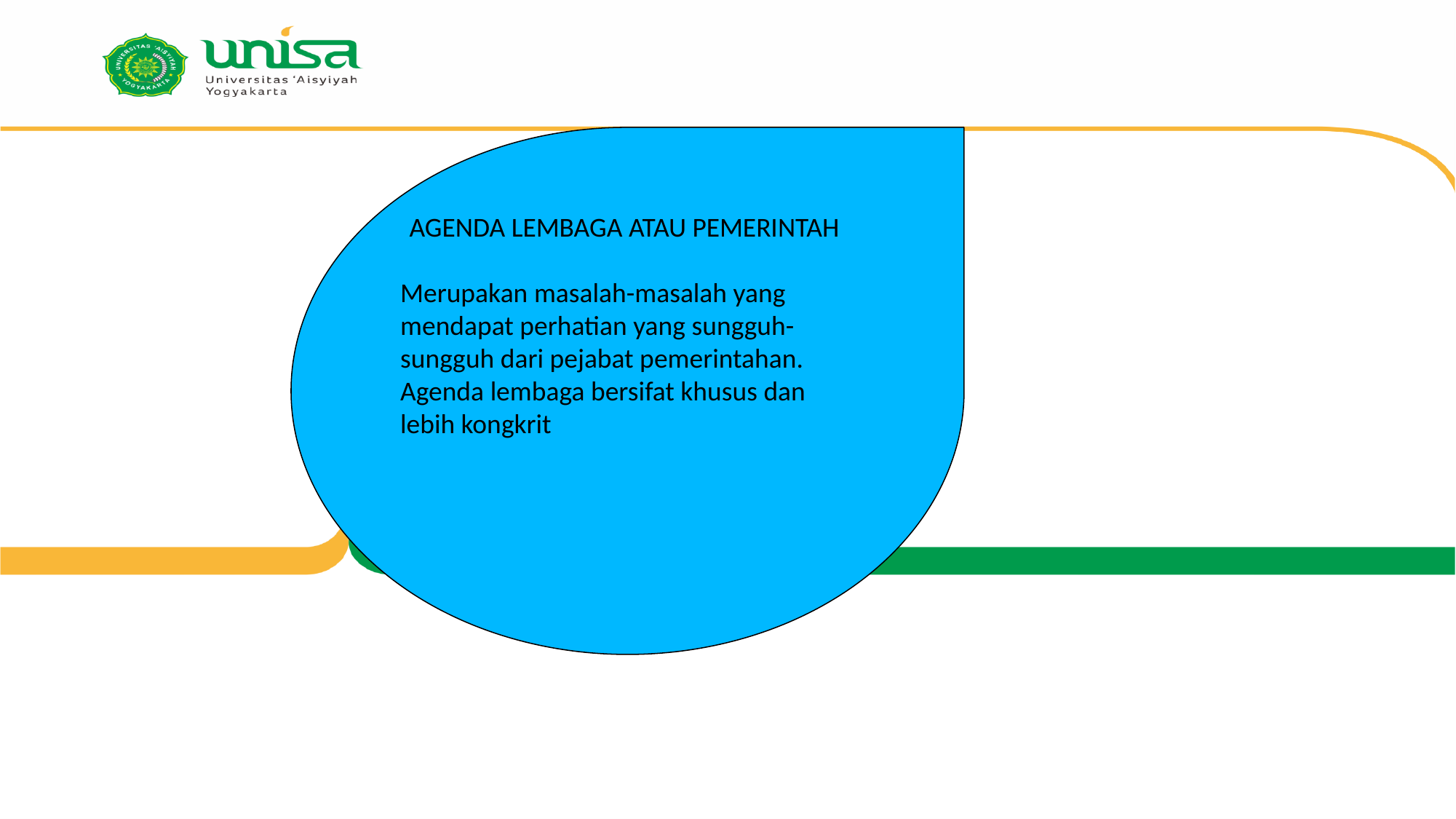

AGENDA LEMBAGA ATAU PEMERINTAH

Merupakan masalah-masalah yang mendapat perhatian yang sungguh-sungguh dari pejabat pemerintahan.
Agenda lembaga bersifat khusus dan lebih kongkrit